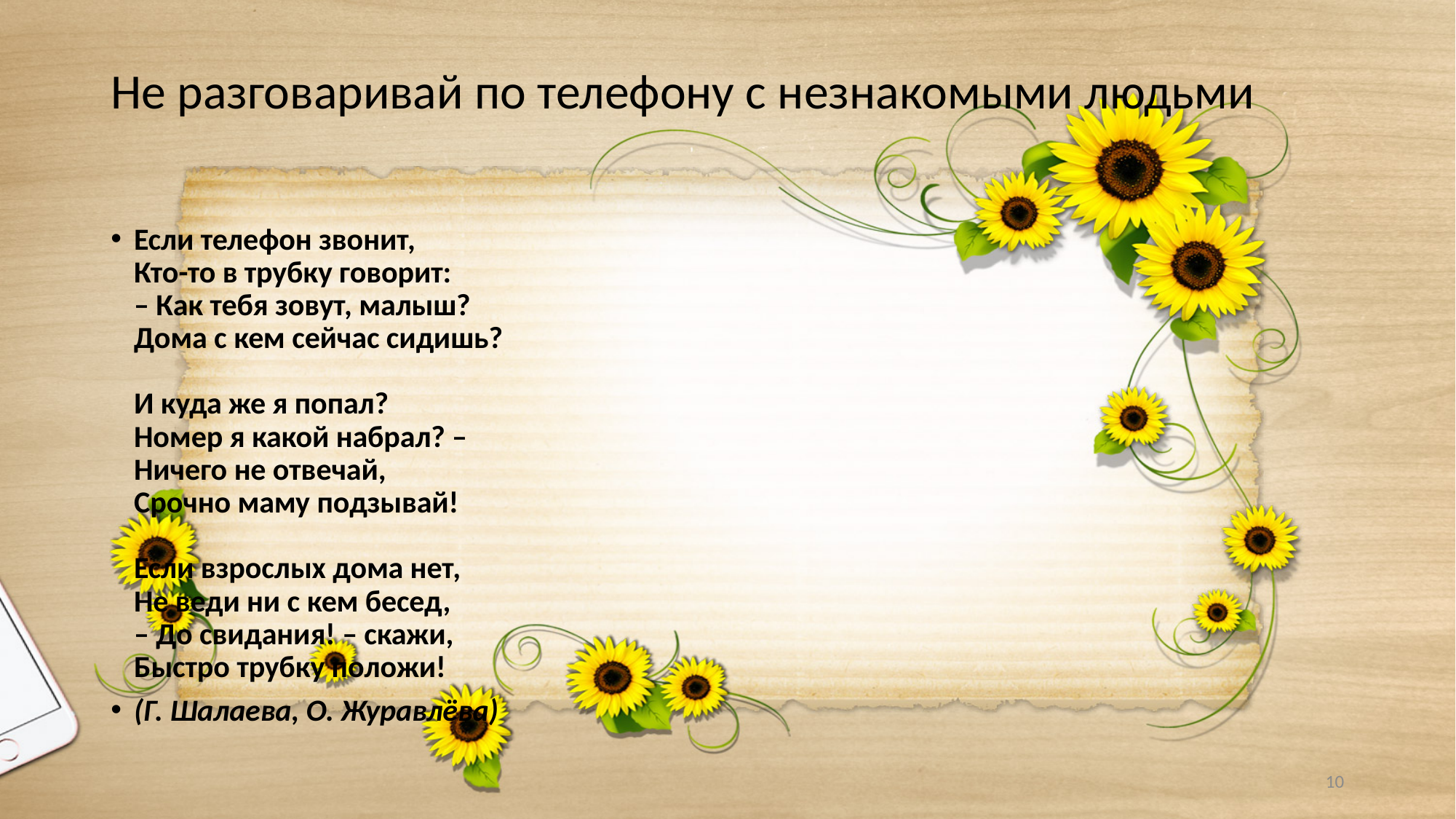

# Не разговаривай по телефону с незнакомыми людьми
Если телефон звонит,
Кто-то в трубку говорит:
– Как тебя зовут, малыш?
Дома с кем сейчас сидишь?
И куда же я попал?
Номер я какой набрал? –
Ничего не отвечай,
Срочно маму подзывай!
Если взрослых дома нет,
Не веди ни с кем бесед,
– До свидания! – скажи,
Быстро трубку положи!
(Г. Шалаева, О. Журавлёва)

10